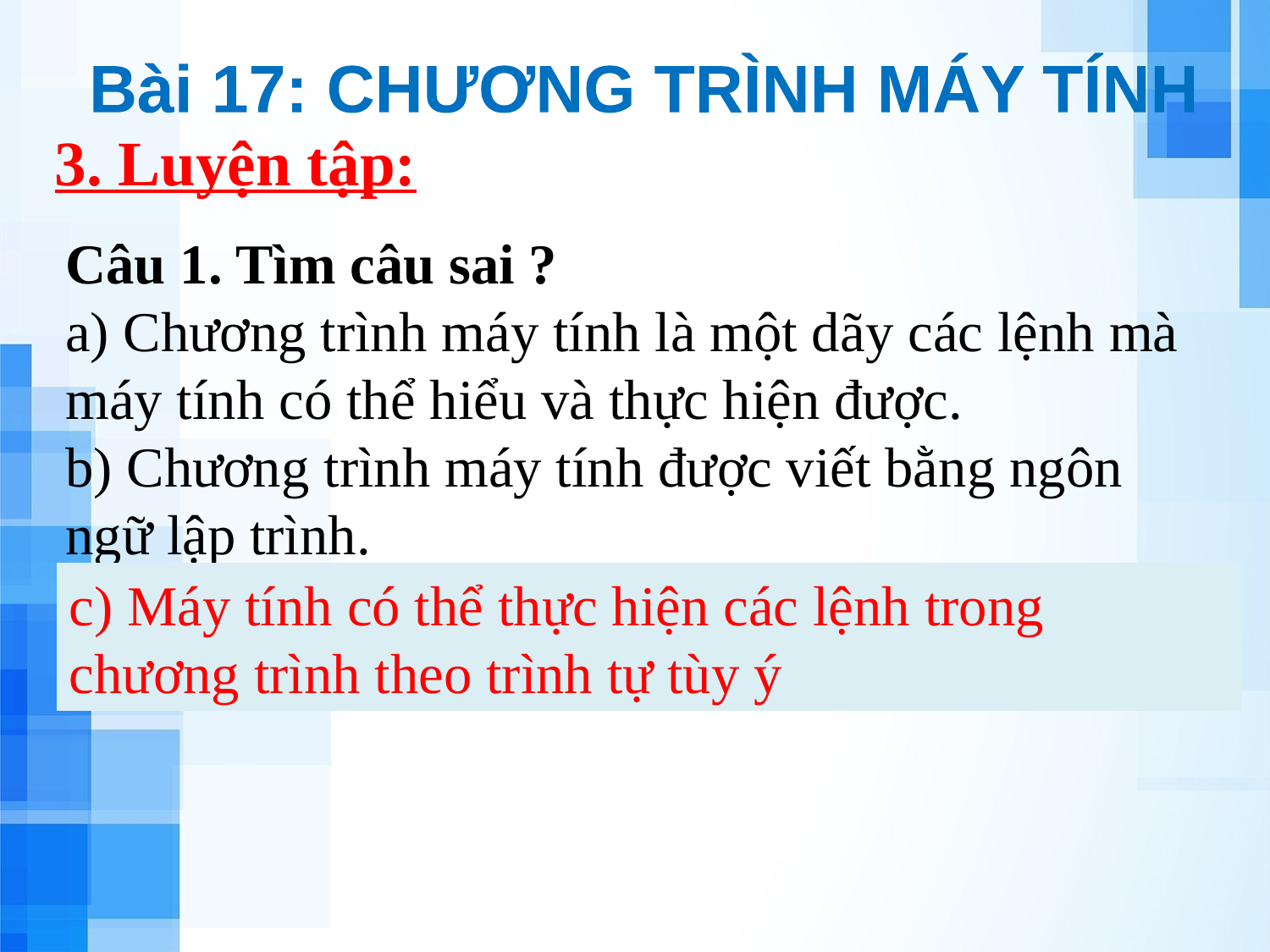

Bài 17: CHƯƠNG TRÌNH MÁY TÍNH
3. Luyện tập:
Câu 1. Tìm câu sai ?
a) Chương trình máy tính là một dãy các lệnh mà máy tính có thể hiểu và thực hiện được.
b) Chương trình máy tính được viết bằng ngôn ngữ lập trình.
c) Máy tính có thể thực hiện các lệnh trong chương trình theo trình tự tùy ý
c) Máy tính có thể thực hiện các lệnh trong chương trình theo trình tự tùy ý